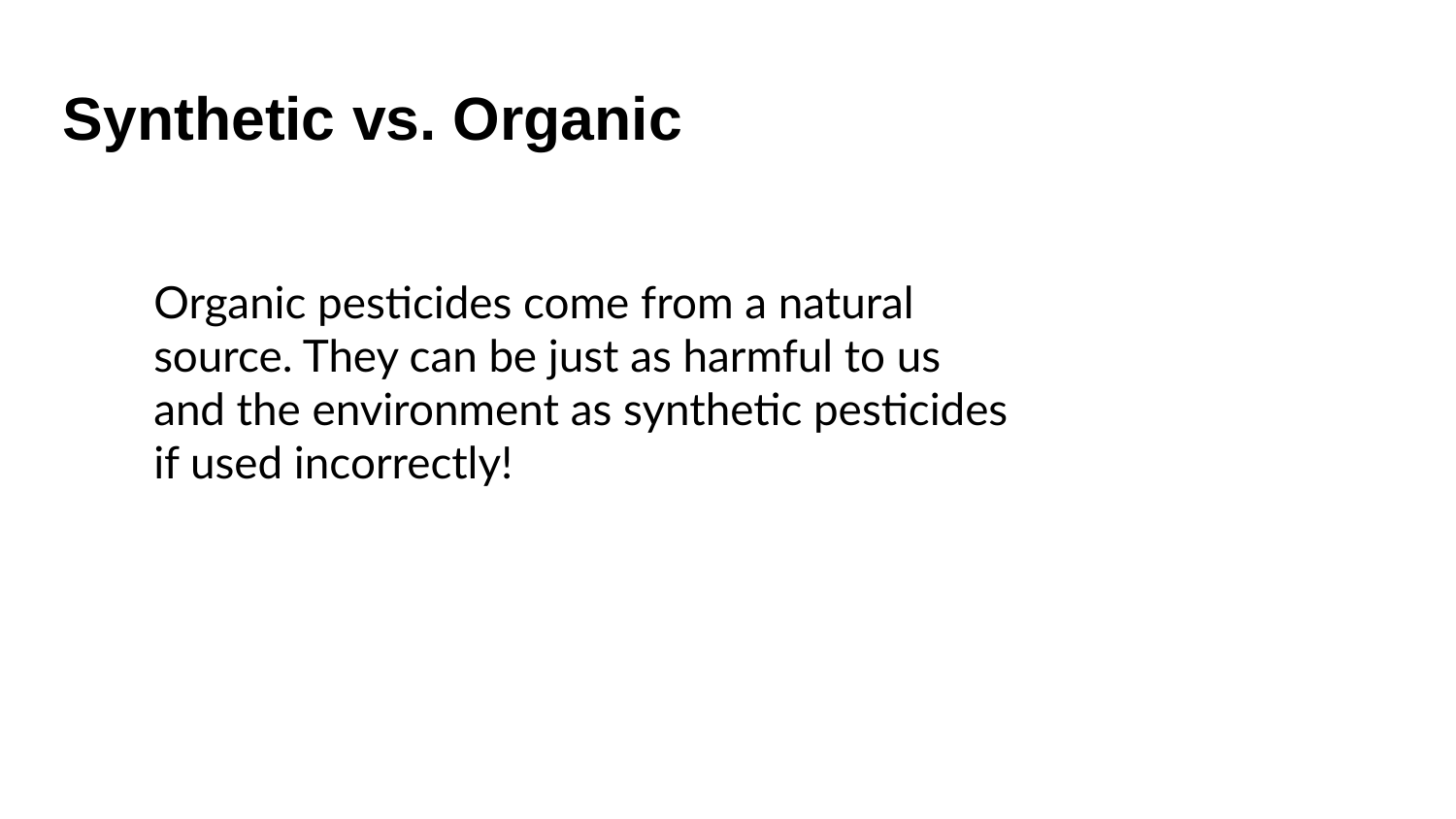

# Synthetic vs. Organic
Organic pesticides come from a natural source. They can be just as harmful to us and the environment as synthetic pesticides if used incorrectly!